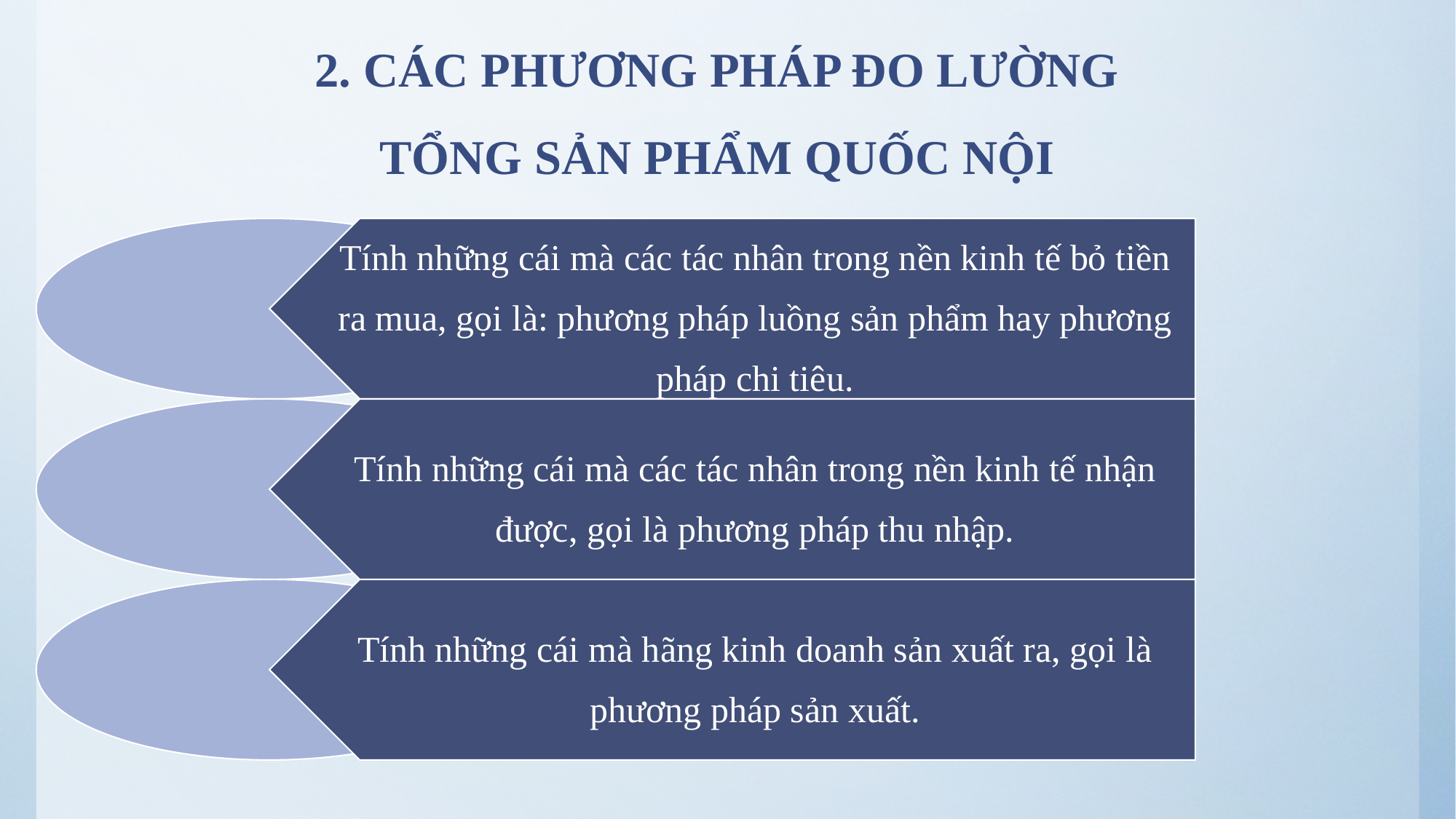

# 2. CÁC PHƯƠNG PHÁP ĐO LƯỜNG TỔNG SẢN PHẨM QUỐC NỘI
Tính những cái mà các tác nhân trong nền kinh tế bỏ tiền ra mua, gọi là: phương pháp luồng sản phẩm hay phương pháp chi tiêu.
Tính những cái mà các tác nhân trong nền kinh tế nhận được, gọi là phương pháp thu nhập.
Tính những cái mà hãng kinh doanh sản xuất ra, gọi là phương pháp sản xuất.